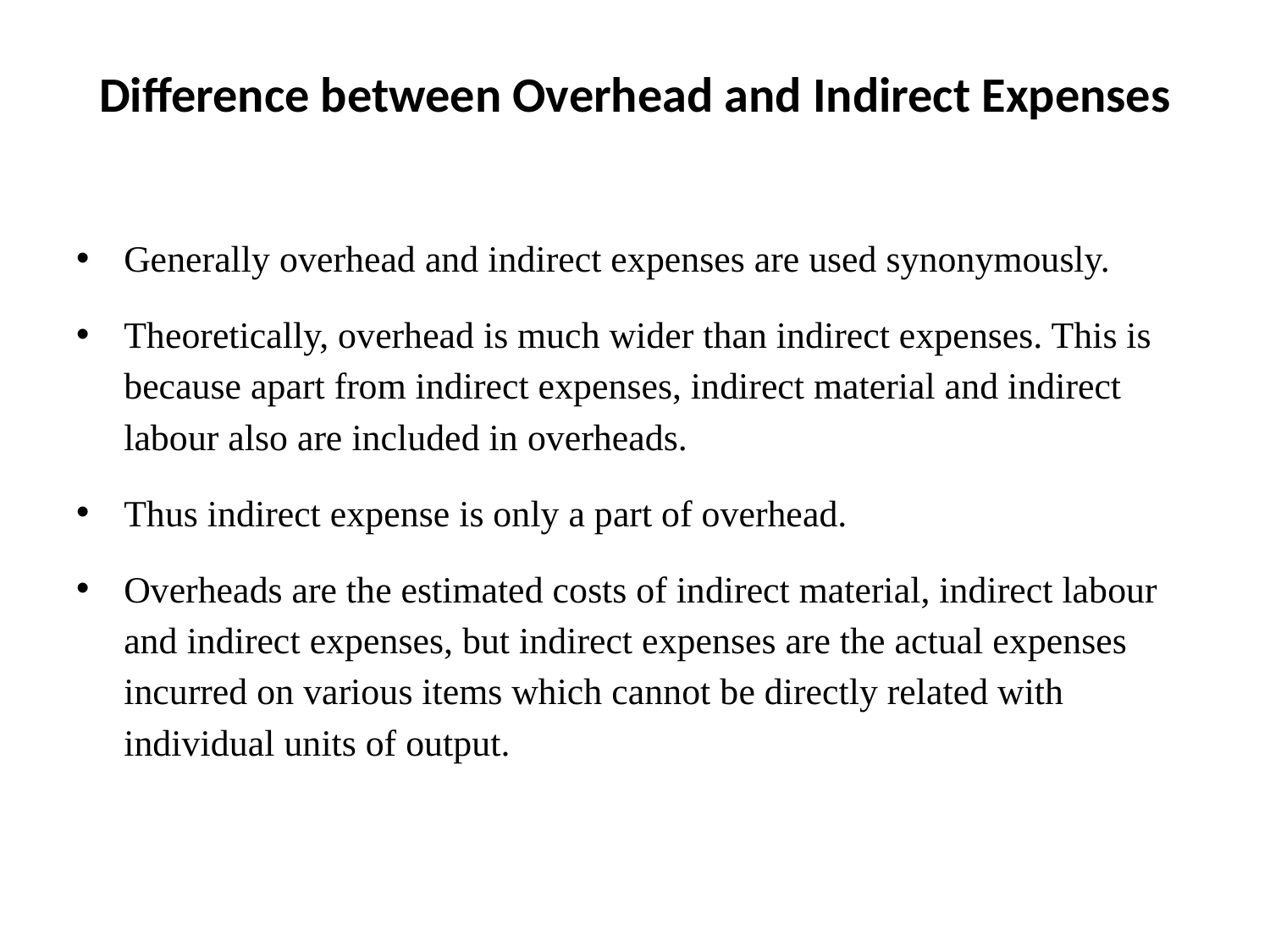

# Difference between Overhead and Indirect Expenses
Generally overhead and indirect expenses are used synonymously.
Theoretically, overhead is much wider than indirect expenses. This is because apart from indirect expenses, indirect material and indirect labour also are included in overheads.
Thus indirect expense is only a part of overhead.
Overheads are the estimated costs of indirect material, indirect labour and indirect expenses, but indirect expenses are the actual expenses incurred on various items which cannot be directly related with individual units of output.